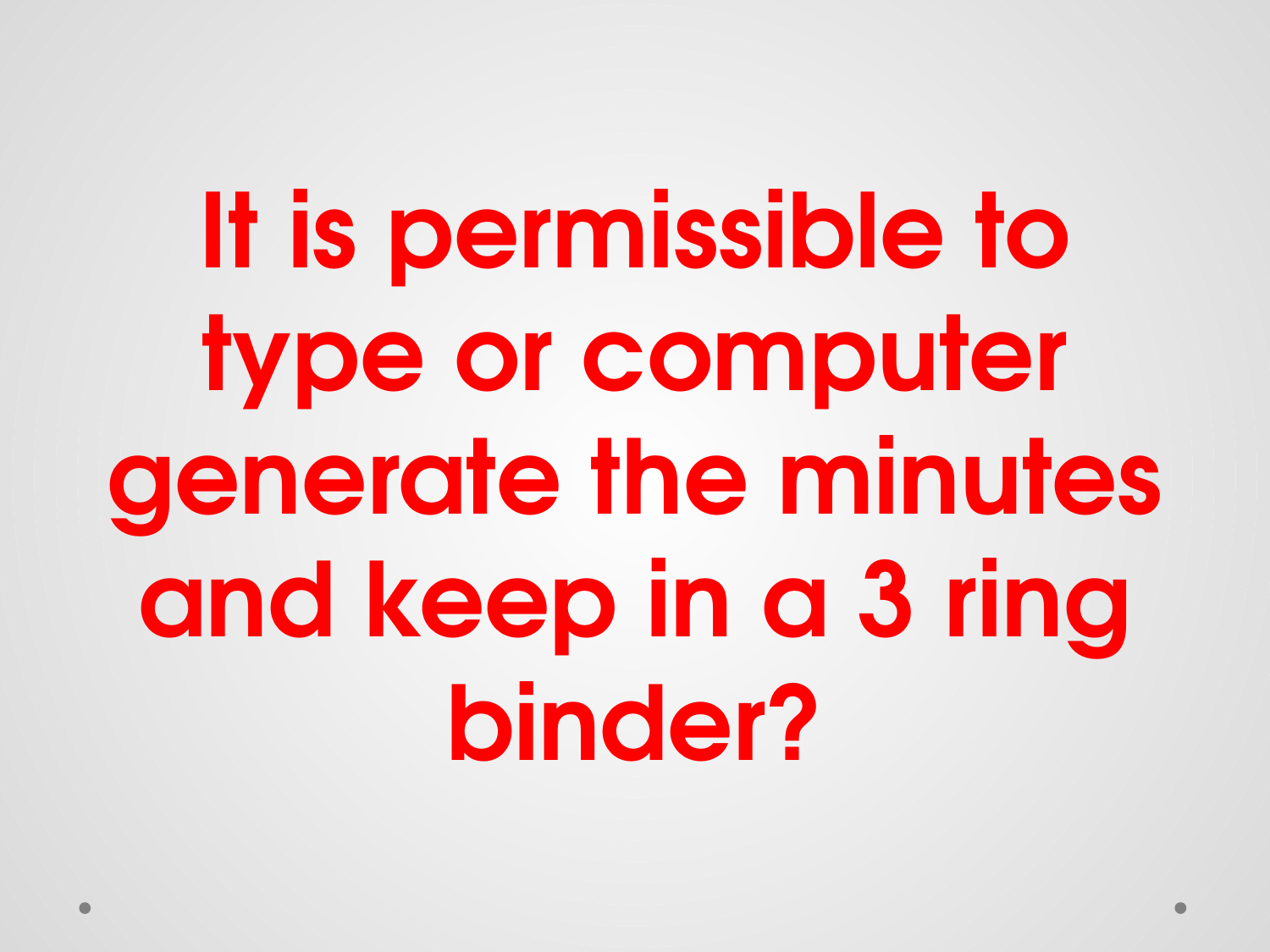

It is permissible to type or computer generate the minutes and keep in a 3 ring binder?